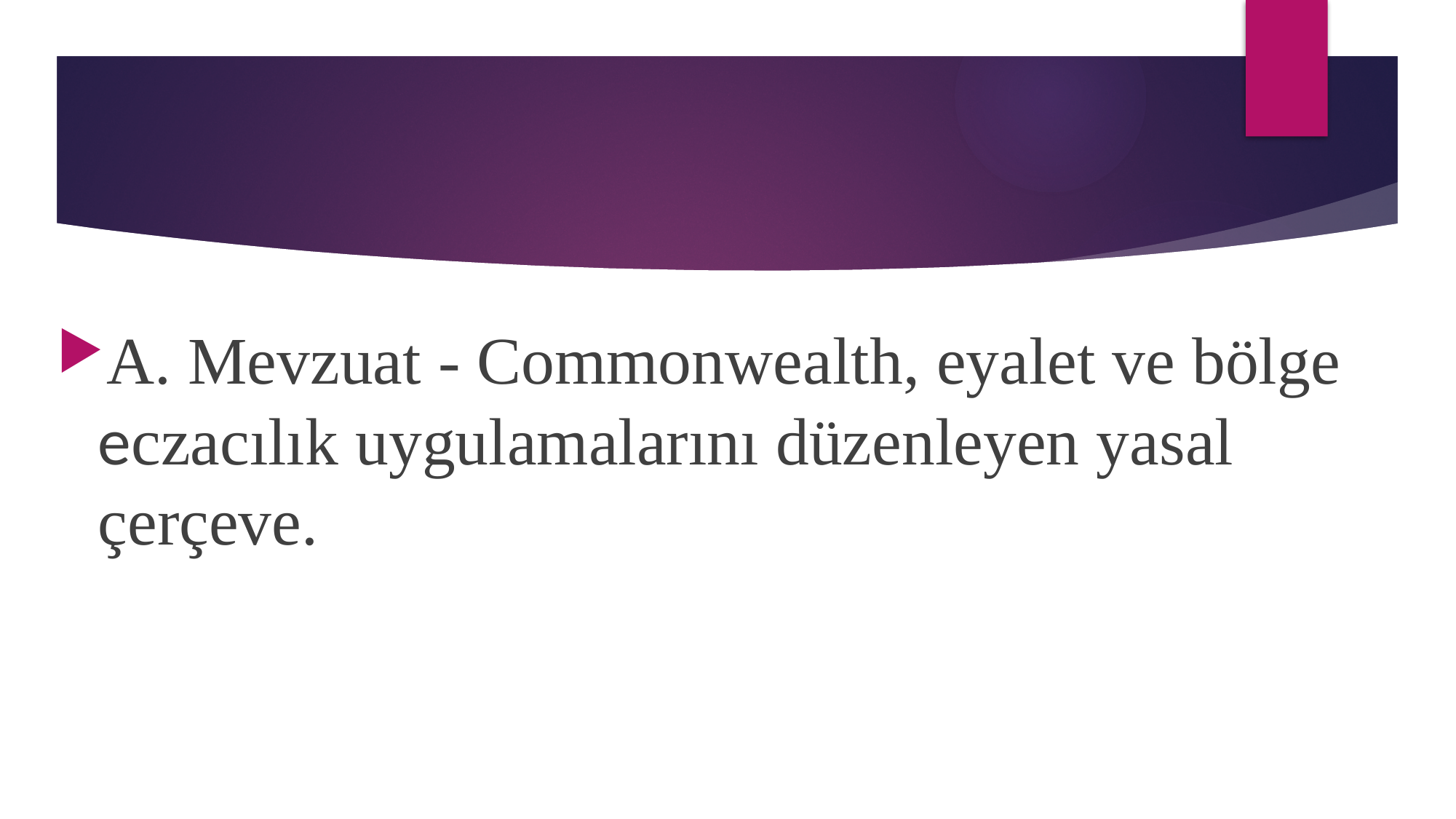

A. Mevzuat - Commonwealth, eyalet ve bölge eczacılık uygulamalarını düzenleyen yasal çerçeve.